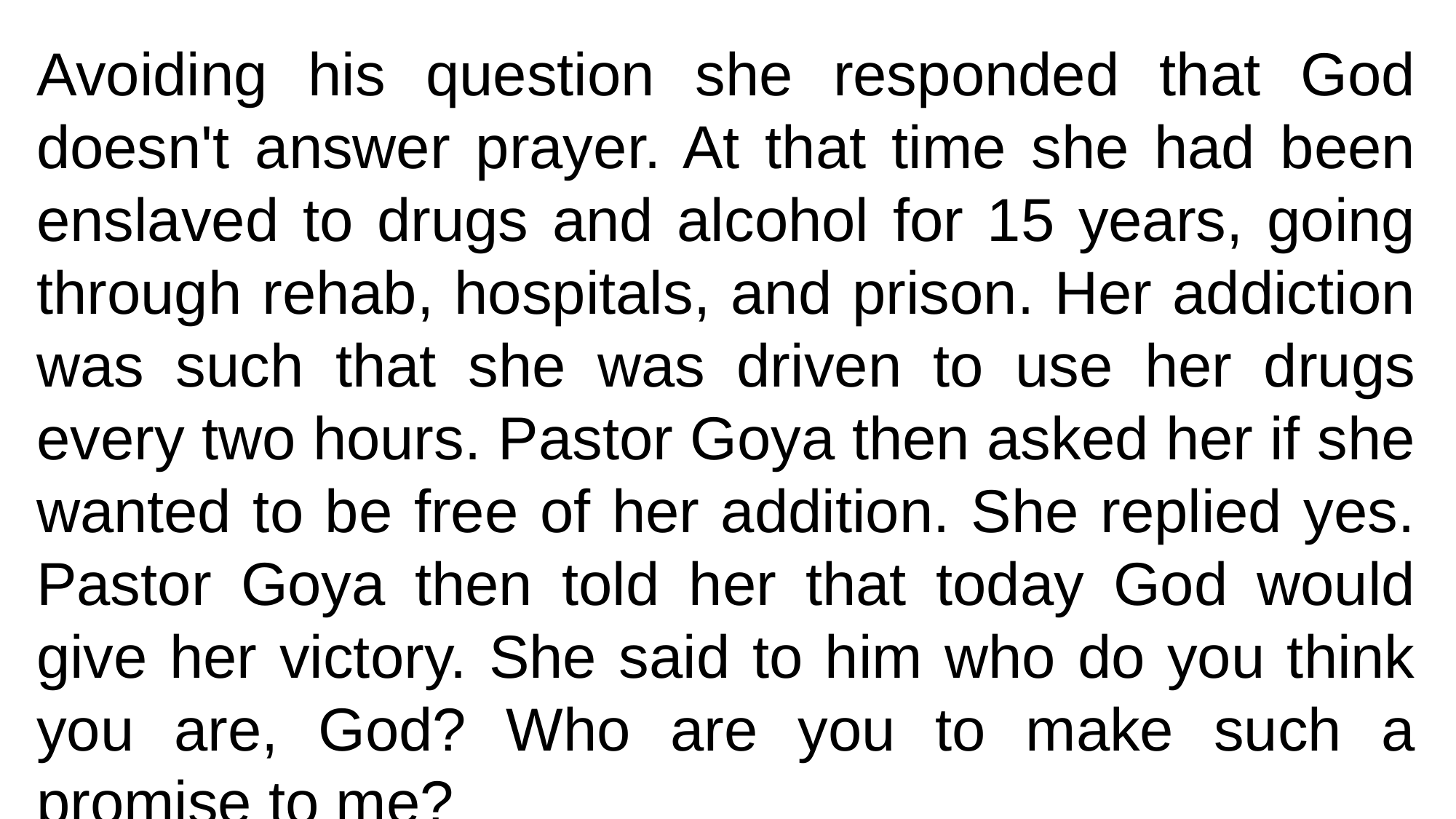

Avoiding his question she responded that God doesn't answer prayer. At that time she had been enslaved to drugs and alcohol for 15 years, going through rehab, hospitals, and prison. Her addiction was such that she was driven to use her drugs every two hours. Pastor Goya then asked her if she wanted to be free of her addition. She replied yes. Pastor Goya then told her that today God would give her victory. She said to him who do you think you are, God? Who are you to make such a promise to me?